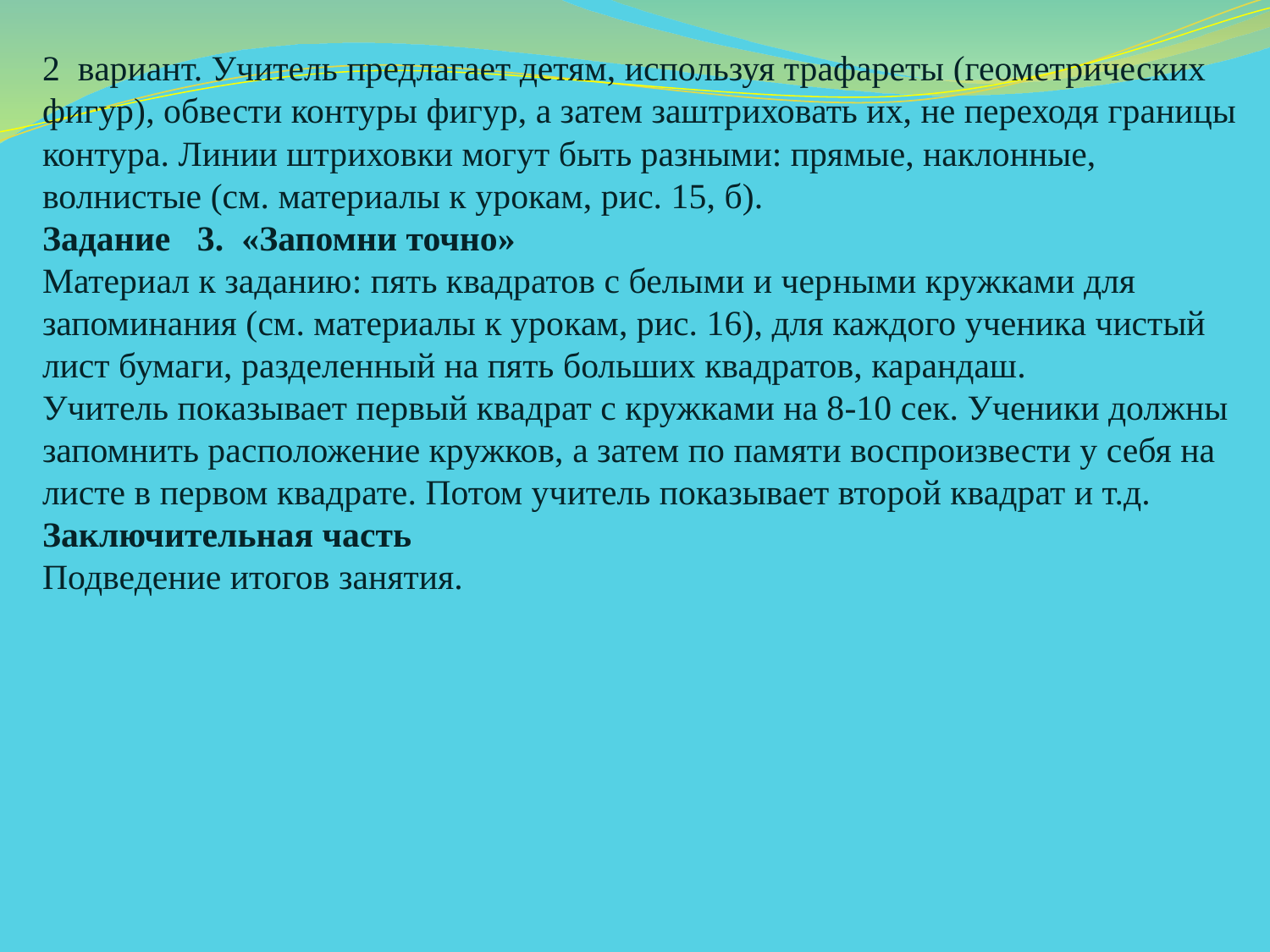

2  вариант. Учитель предлагает детям, используя трафареты (геометрических фигур), обвести контуры фигур, а затем заштриховать их, не переходя границы контура. Линии штриховки могут быть разными: прямые, наклонные, волнистые (см. материалы к урокам, рис. 15, б).
Задание   3.  «Запомни точно»
Материал к заданию: пять квадратов с белыми и чер­ными кружками для запоминания (см. материалы к уро­кам, рис. 16), для каждого ученика чистый лист бумаги, разделенный на пять больших квадратов, карандаш.
Учитель показывает первый квадрат с кружками на 8-10 сек. Ученики должны запомнить расположение кружков, а затем по памяти воспроизвести у себя на листе в первом квадрате. Потом учитель показывает вто­рой квадрат и т.д.
Заключительная часть
Подведение итогов занятия.